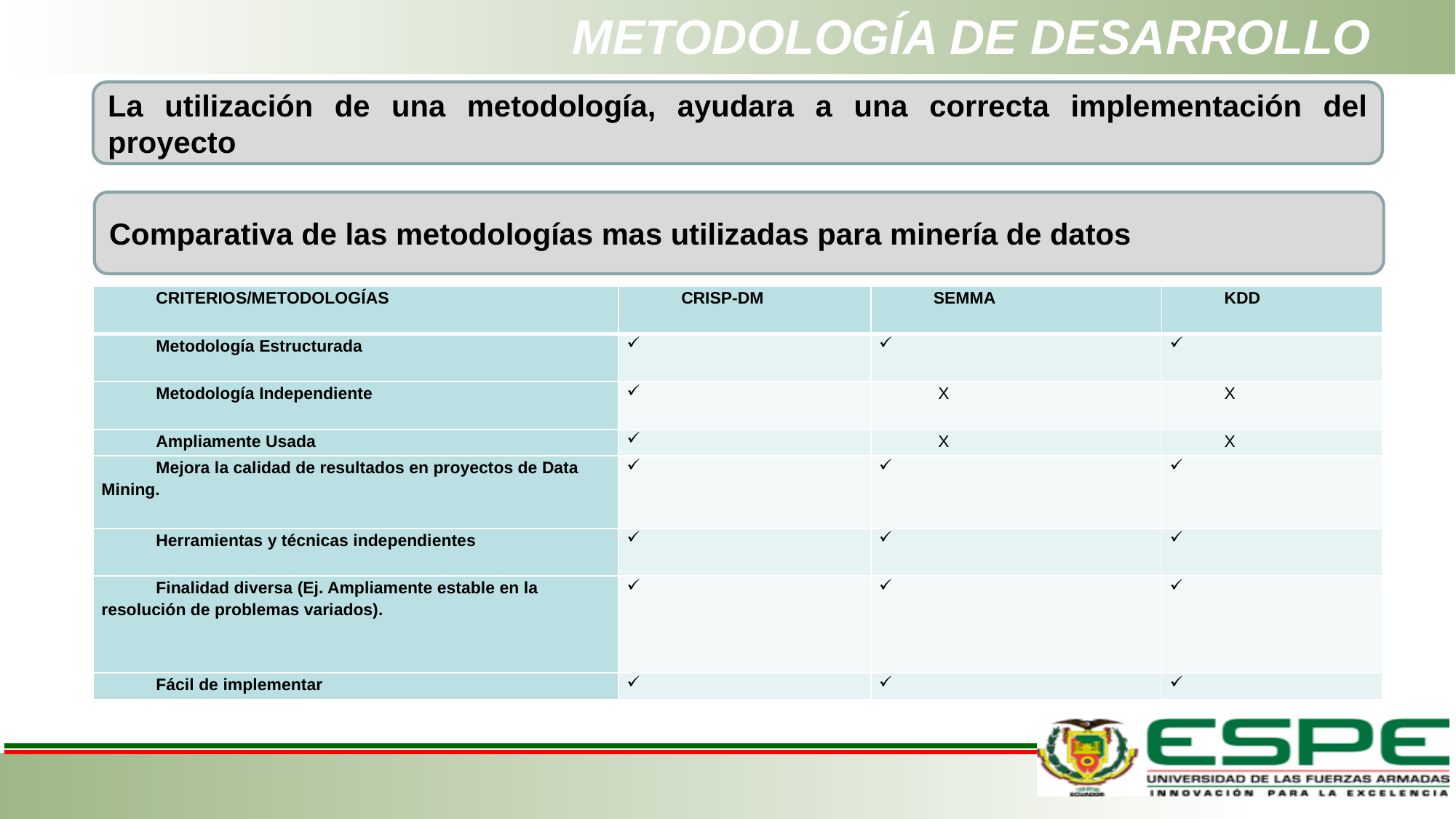

# METODOLOGÍA DE DESARROLLO
La utilización de una metodología, ayudara a una correcta implementación del proyecto
Comparativa de las metodologías mas utilizadas para minería de datos
| CRITERIOS/METODOLOGÍAS | CRISP-DM | SEMMA | KDD |
| --- | --- | --- | --- |
| Metodología Estructurada |  |  |  |
| Metodología Independiente |  | X | X |
| Ampliamente Usada |  | X | X |
| Mejora la calidad de resultados en proyectos de Data Mining. |  |  |  |
| Herramientas y técnicas independientes |  |  |  |
| Finalidad diversa (Ej. Ampliamente estable en la resolución de problemas variados). |  |  |  |
| Fácil de implementar |  |  |  |